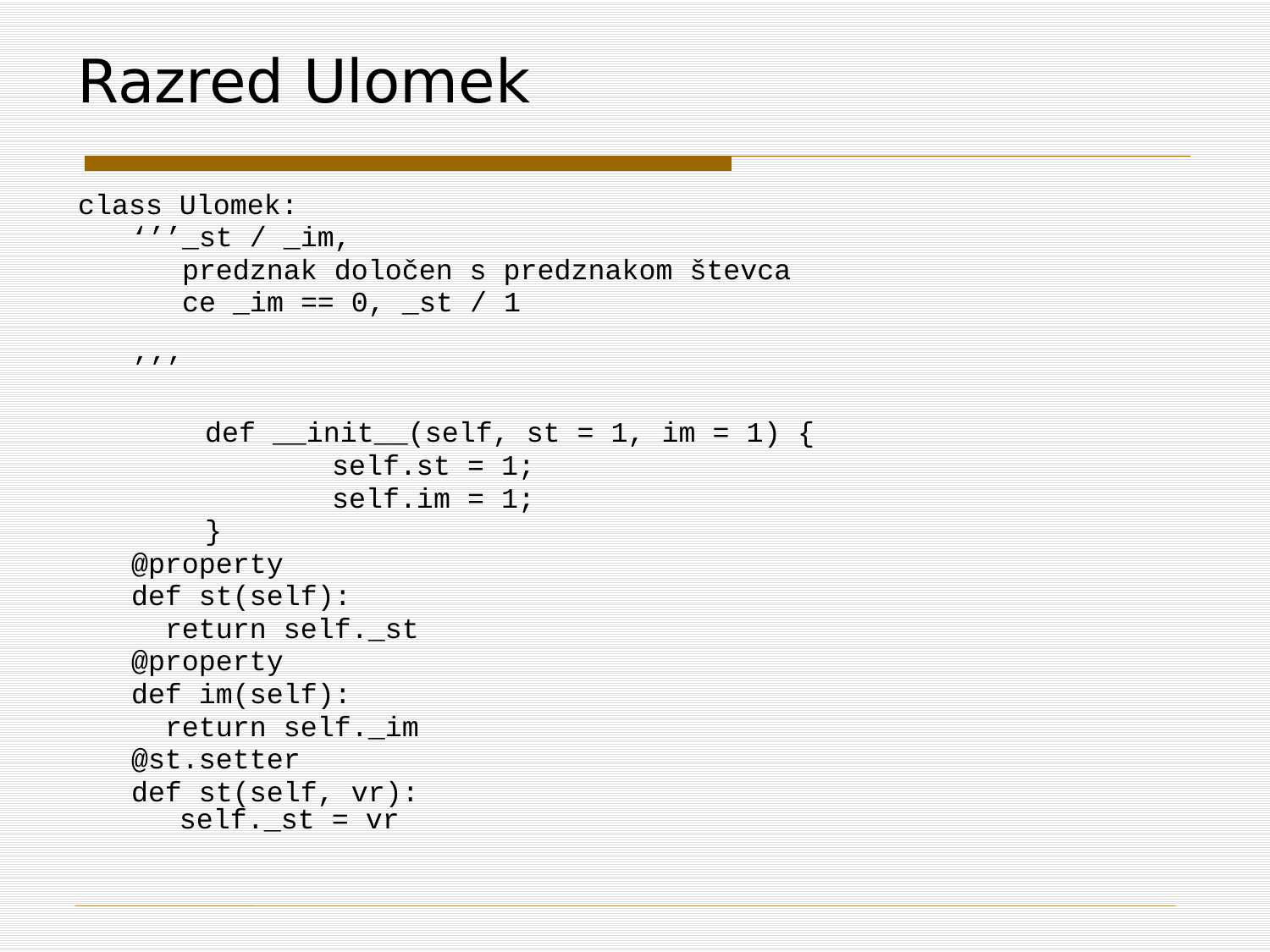

# Razred Ulomek
	class Ulomek:
       ‘’’_st / _im,
          predznak določen s predznakom števca
          ce _im == 0, _st / 1

       ’’’

		def __init__(self, st = 1, im = 1) {
			self.st = 1;
			self.im = 1;
		}
       @property
       def st(self):
         return self._st
       @property
       def im(self):
         return self._im
       @st.setter
       def st(self, vr):
      self._st = vr